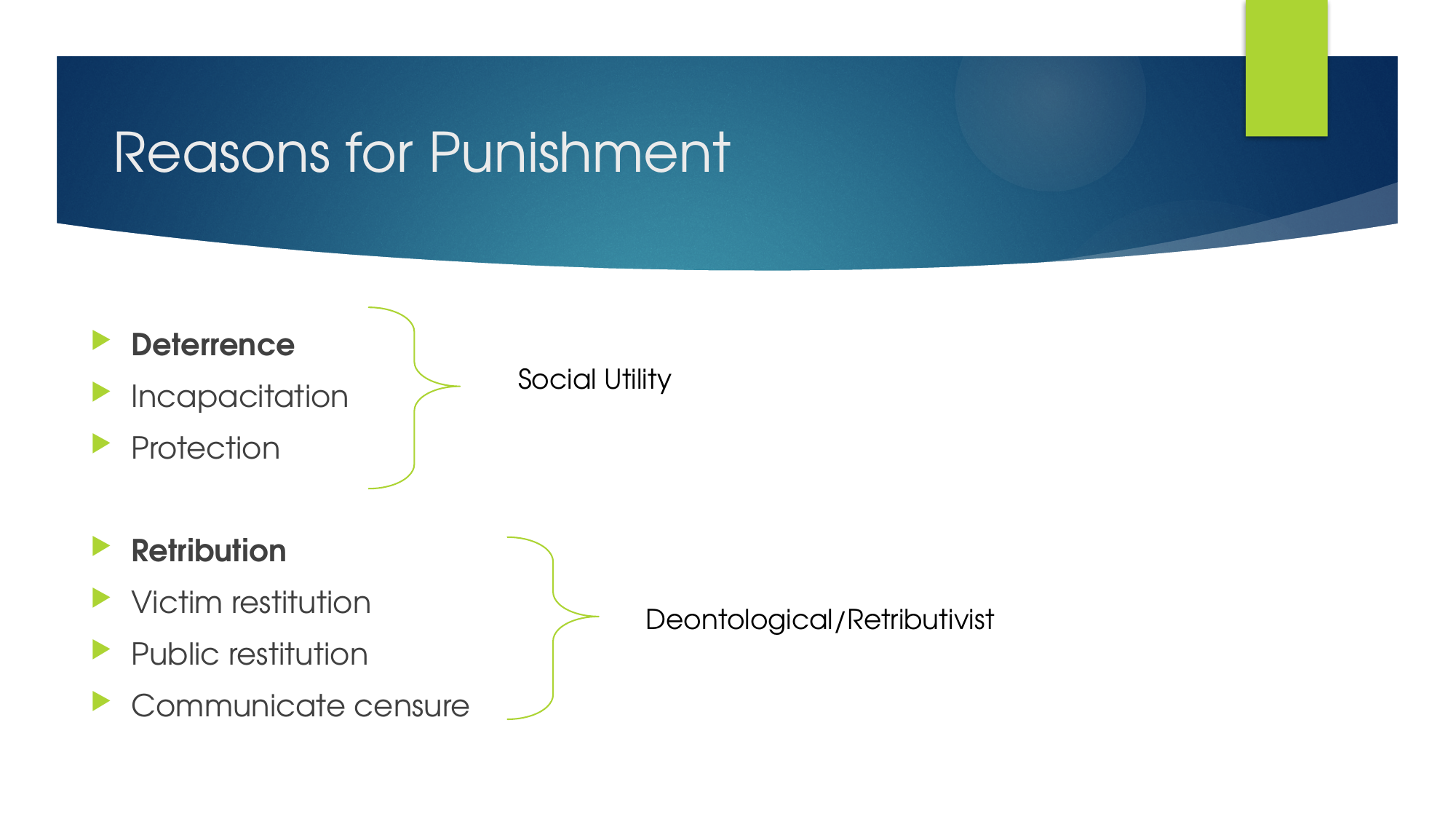

# Reasons for Punishment

Deterrence
Incapacitation
Protection

Retribution
Victim restitution
Public restitution
Communicate censure
Social Utility

Deontological/Retributivist